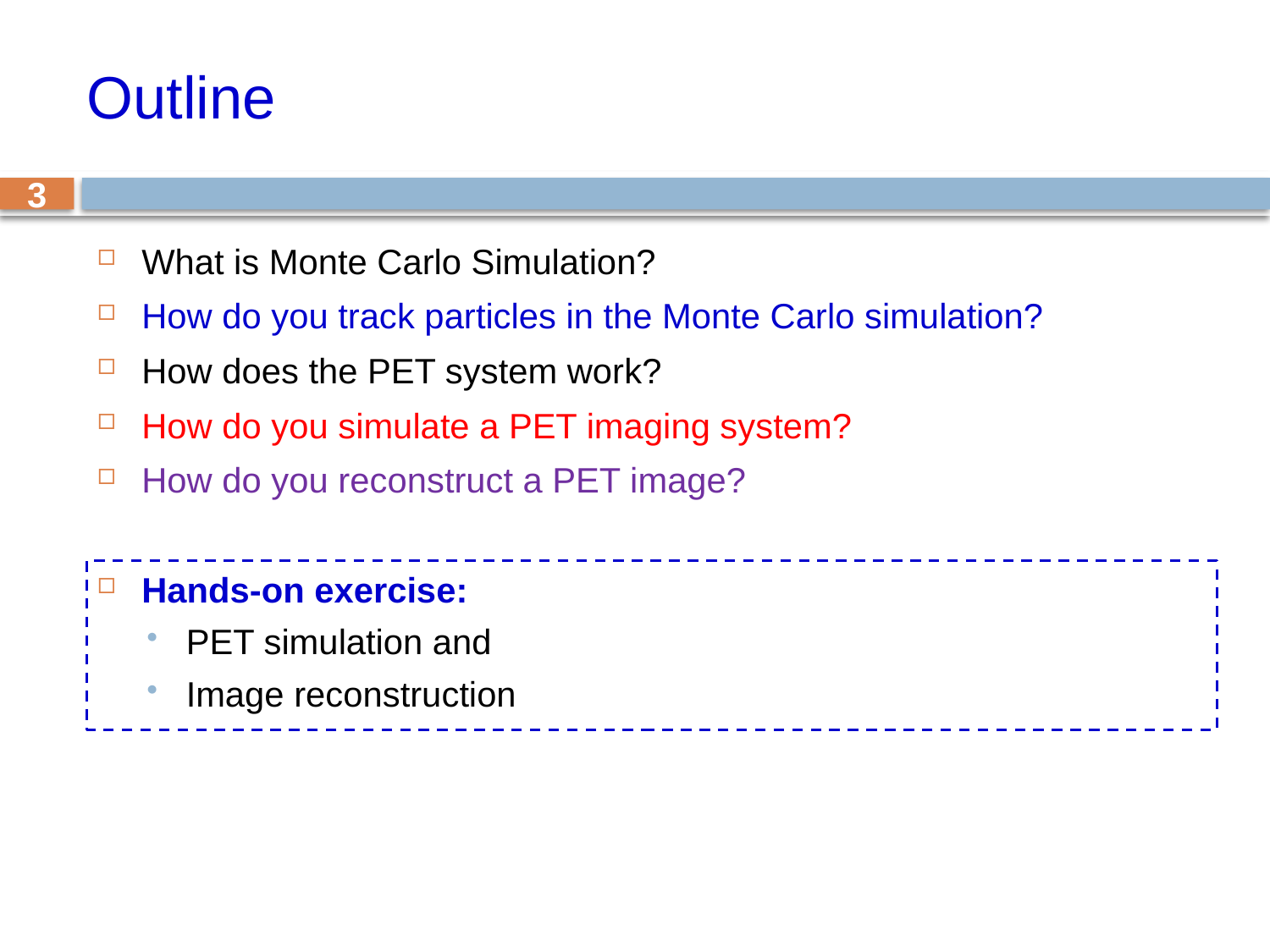

# Outline
3
What is Monte Carlo Simulation?
How do you track particles in the Monte Carlo simulation?
How does the PET system work?
How do you simulate a PET imaging system?
How do you reconstruct a PET image?

Hands-on exercise:
PET simulation and
Image reconstruction